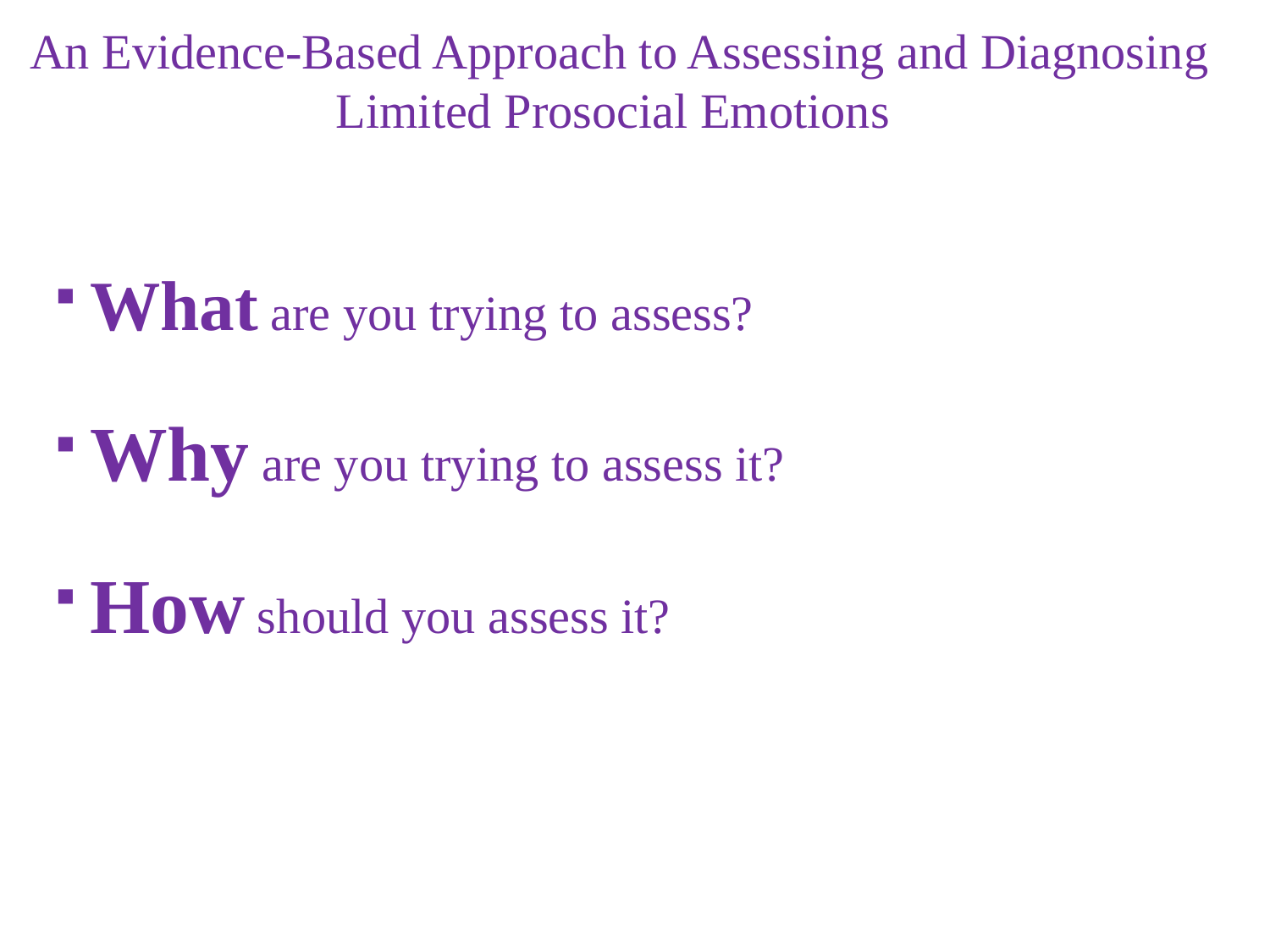

# An Evidence-Based Approach to Assessing and Diagnosing Limited Prosocial Emotions
 What are you trying to assess?

 Why are you trying to assess it?

 How should you assess it?